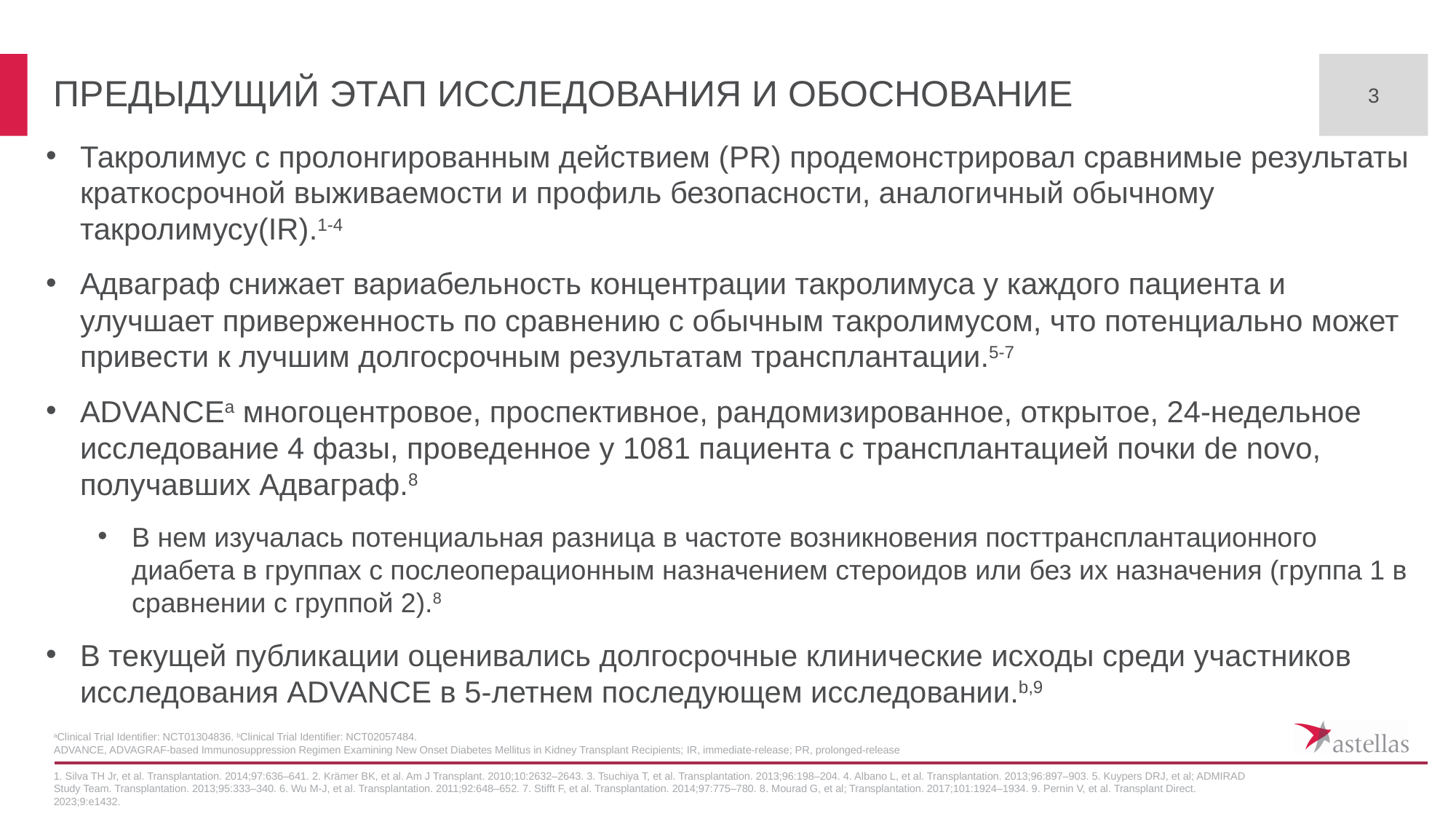

3
# ПРЕДЫДУЩИЙ ЭТАП ИССЛЕДОВАНИЯ И ОБОСНОВАНИЕ
Такролимус с пролонгированным действием (PR) продемонстрировал сравнимые результаты краткосрочной выживаемости и профиль безопасности, аналогичный обычному такролимусу(IR).1-4
Адваграф снижает вариабельность концентрации такролимуса у каждого пациента и улучшает приверженность по сравнению с обычным такролимусом, что потенциально может привести к лучшим долгосрочным результатам трансплантации.5-7
ADVANCEa многоцентровое, проспективное, рандомизированное, открытое, 24-недельное исследование 4 фазы, проведенное у 1081 пациента с трансплантацией почки de novo, получавших Адваграф.8
В нем изучалась потенциальная разница в частоте возникновения посттрансплантационного диабета в группах с послеоперационным назначением стероидов или без их назначения (группа 1 в сравнении с группой 2).8
В текущей публикации оценивались долгосрочные клинические исходы среди участников исследования ADVANCE в 5-летнем последующем исследовании.b,9

aClinical Trial Identifier: NCT01304836. bClinical Trial Identifier: NCT02057484.
ADVANCE, ADVAGRAF-based Immunosuppression Regimen Examining New Onset Diabetes Mellitus in Kidney Transplant Recipients; IR, immediate-release; PR, prolonged-release
1. Silva TH Jr, et al. Transplantation. 2014;97:636–641. 2. Krämer BK, et al. Am J Transplant. 2010;10:2632–2643. 3. Tsuchiya T, et al. Transplantation. 2013;96:198–204. 4. Albano L, et al. Transplantation. 2013;96:897–903. 5. Kuypers DRJ, et al; ADMIRAD Study Team. Transplantation. 2013;95:333–340. 6. Wu M-J, et al. Transplantation. 2011;92:648–652. 7. Stifft F, et al. Transplantation. 2014;97:775–780. 8. Mourad G, et al; Transplantation. 2017;101:1924–1934. 9. Pernin V, et al. Transplant Direct. 2023;9:e1432.